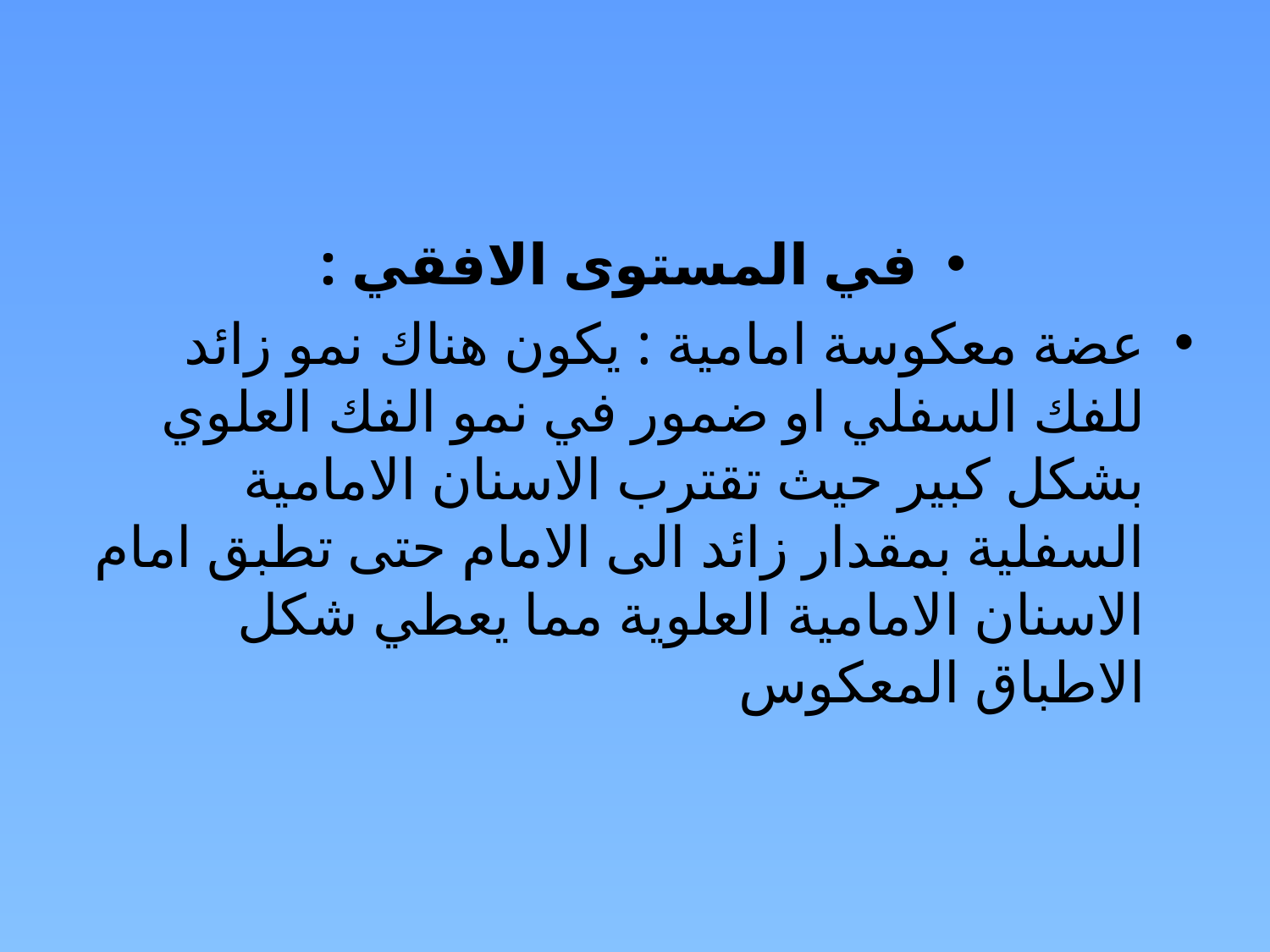

#
في المستوى الافقي :
عضة معكوسة امامية : يكون هناك نمو زائد للفك السفلي او ضمور في نمو الفك العلوي بشكل كبير حيث تقترب الاسنان الامامية السفلية بمقدار زائد الى الامام حتى تطبق امام الاسنان الامامية العلوية مما يعطي شكل الاطباق المعكوس